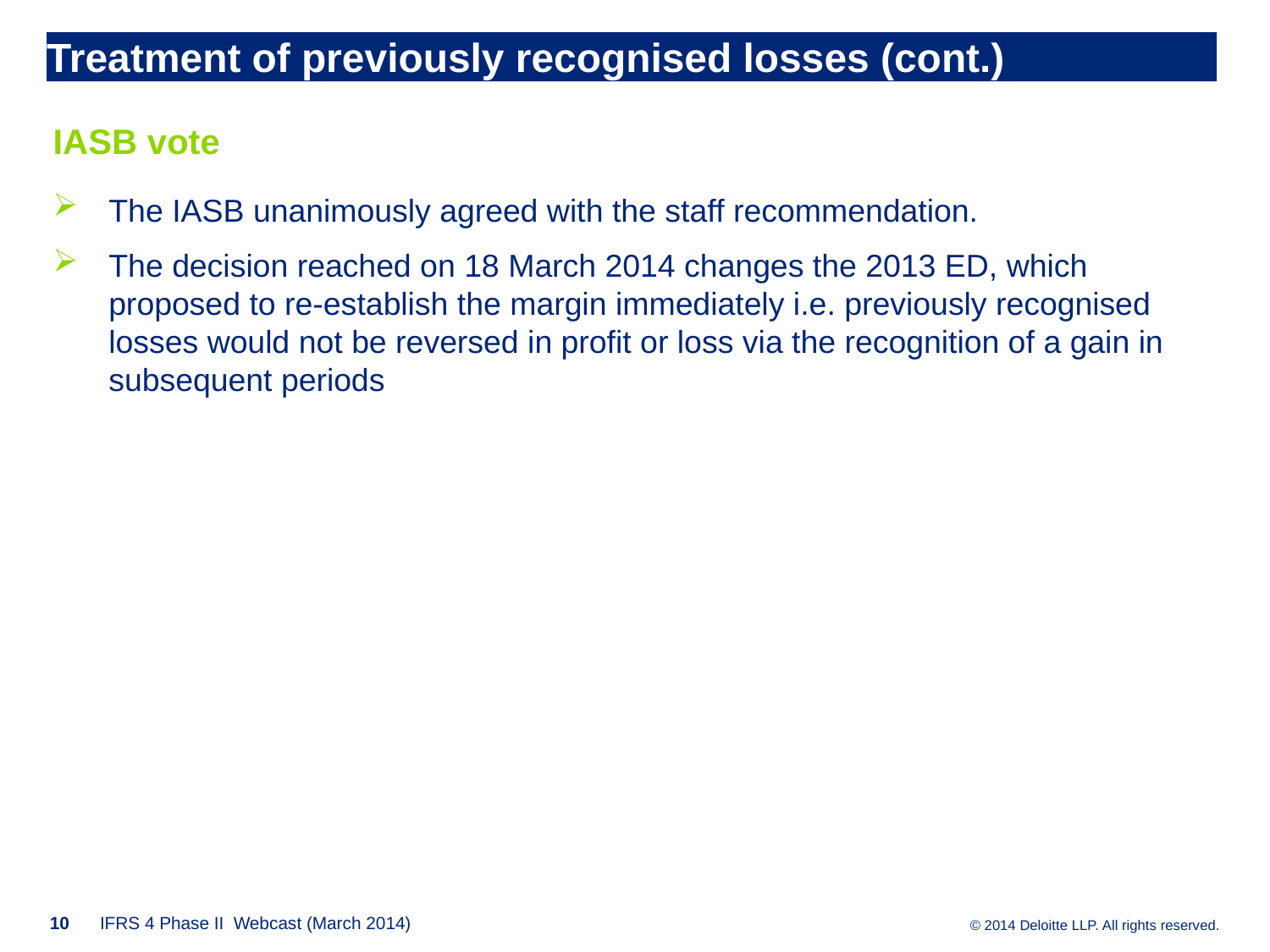

# Treatment of previously recognised losses (cont.)
IASB vote
The IASB unanimously agreed with the staff recommendation.
The decision reached on 18 March 2014 changes the 2013 ED, which proposed to re-establish the margin immediately i.e. previously recognised losses would not be reversed in profit or loss via the recognition of a gain in subsequent periods
10
IFRS 4 Phase II  Webcast (March 2014)